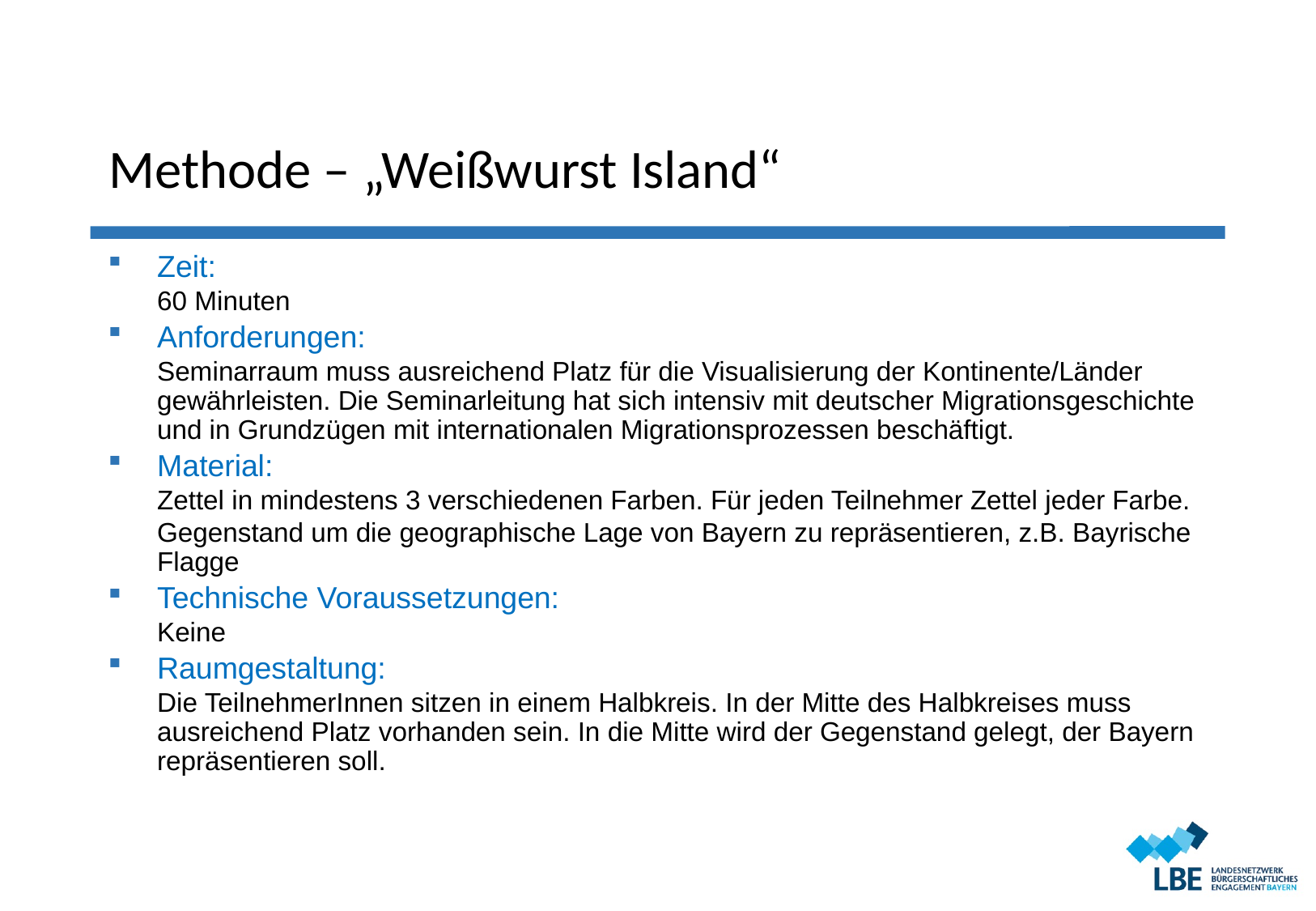

Methode – „Weißwurst Island“
Zeit:
	60 Minuten
Anforderungen:
	Seminarraum muss ausreichend Platz für die Visualisierung der Kontinente/Länder gewährleisten. Die Seminarleitung hat sich intensiv mit deutscher Migrationsgeschichte und in Grundzügen mit internationalen Migrationsprozessen beschäftigt.
Material:
	Zettel in mindestens 3 verschiedenen Farben. Für jeden Teilnehmer Zettel jeder Farbe.
	Gegenstand um die geographische Lage von Bayern zu repräsentieren, z.B. Bayrische Flagge
Technische Voraussetzungen:
	Keine
Raumgestaltung:
	Die TeilnehmerInnen sitzen in einem Halbkreis. In der Mitte des Halbkreises muss ausreichend Platz vorhanden sein. In die Mitte wird der Gegenstand gelegt, der Bayern repräsentieren soll.